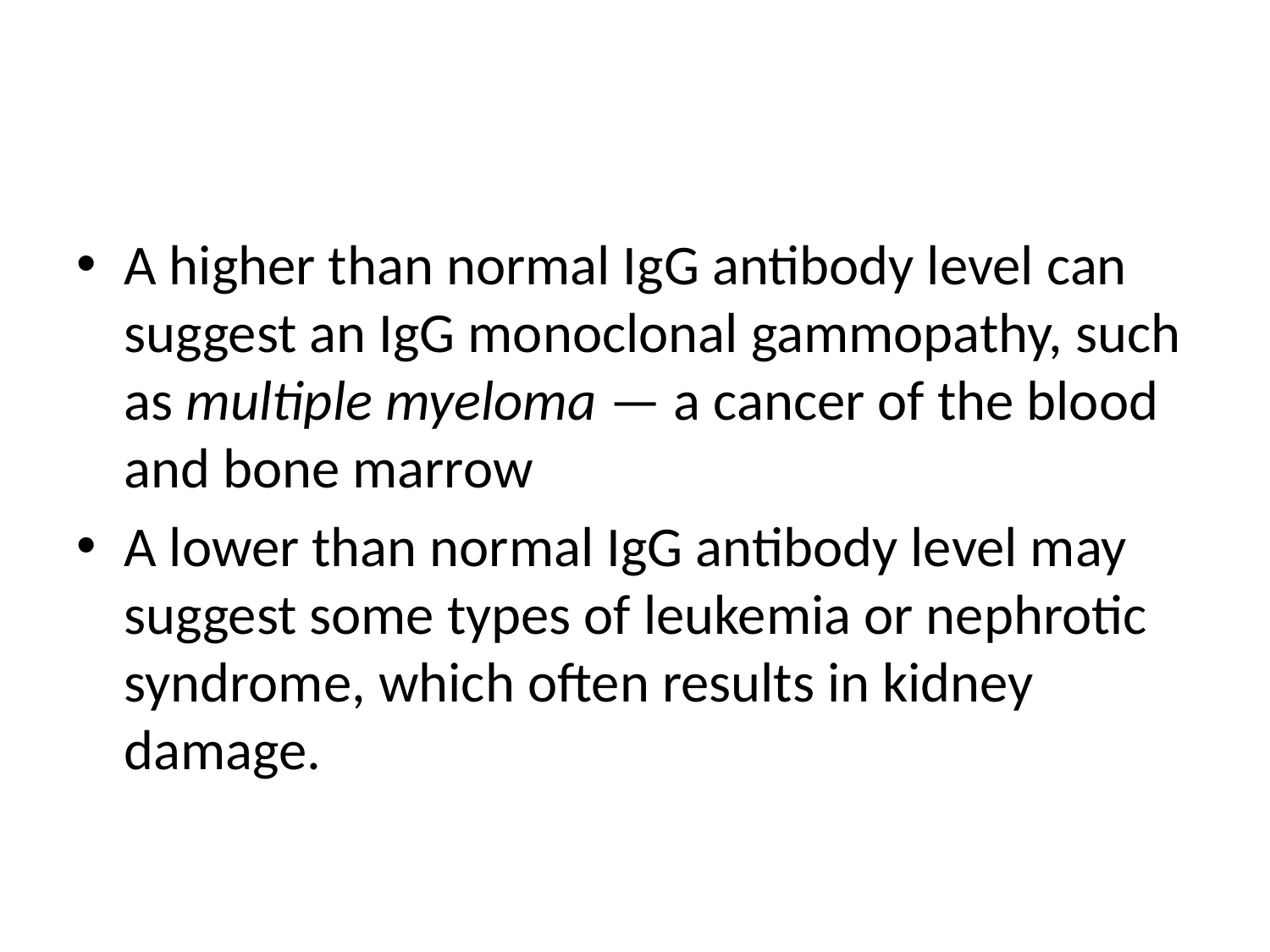

#
A higher than normal IgG antibody level can suggest an IgG monoclonal gammopathy, such as multiple myeloma — a cancer of the blood and bone marrow
A lower than normal IgG antibody level may suggest some types of leukemia or nephrotic syndrome, which often results in kidney damage.